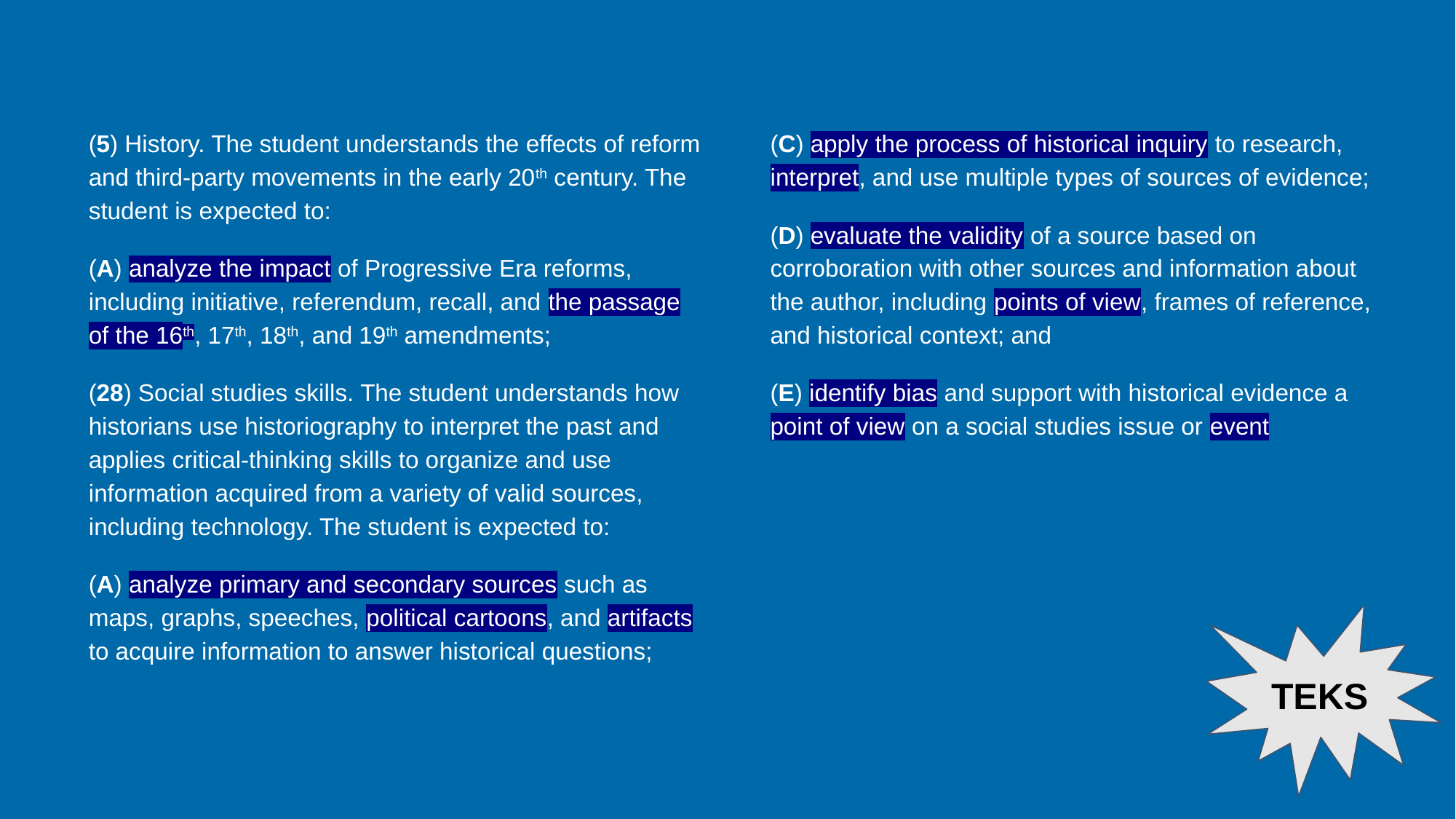

# (5) History. The student understands the effects of reform and third-party movements in the early 20th century. The student is expected to:
(A) analyze the impact of Progressive Era reforms, including initiative, referendum, recall, and the passage of the 16th, 17th, 18th, and 19th amendments;
(28) Social studies skills. The student understands how historians use historiography to interpret the past and applies critical-thinking skills to organize and use information acquired from a variety of valid sources, including technology. The student is expected to:
(A) analyze primary and secondary sources such as maps, graphs, speeches, political cartoons, and artifacts to acquire information to answer historical questions;
(C) apply the process of historical inquiry to research, interpret, and use multiple types of sources of evidence;
(D) evaluate the validity of a source based on corroboration with other sources and information about the author, including points of view, frames of reference, and historical context; and
(E) identify bias and support with historical evidence a point of view on a social studies issue or event
TEKS